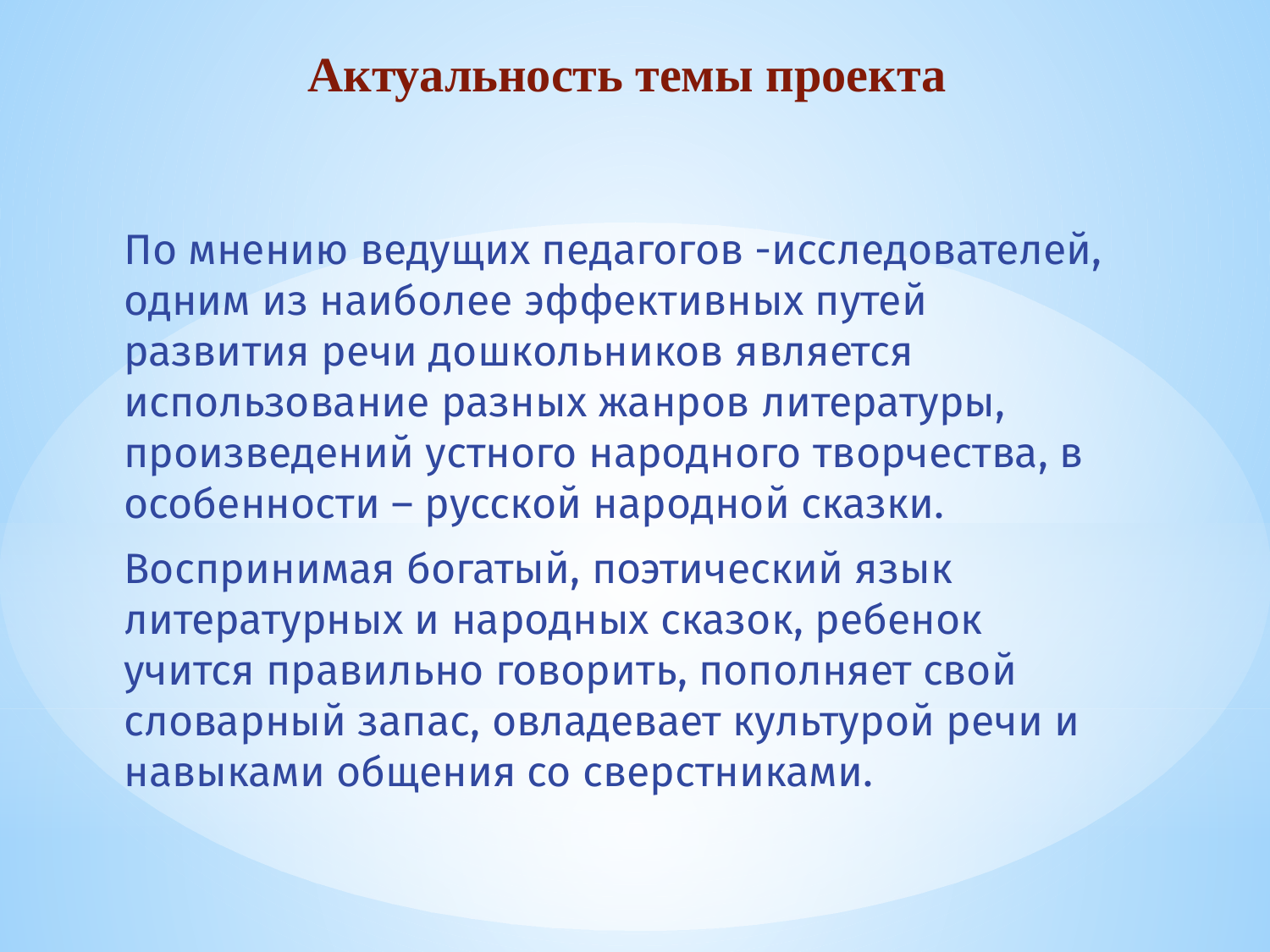

# Актуальность темы проекта
По мнению ведущих педагогов -исследователей, одним из наиболее эффективных путей развития речи дошкольников является использование разных жанров литературы, произведений устного народного творчества, в особенности – русской народной сказки.
Воспринимая богатый, поэтический язык литературных и народных сказок, ребенок учится правильно говорить, пополняет свой словарный запас, овладевает культурой речи и навыками общения со сверстниками.